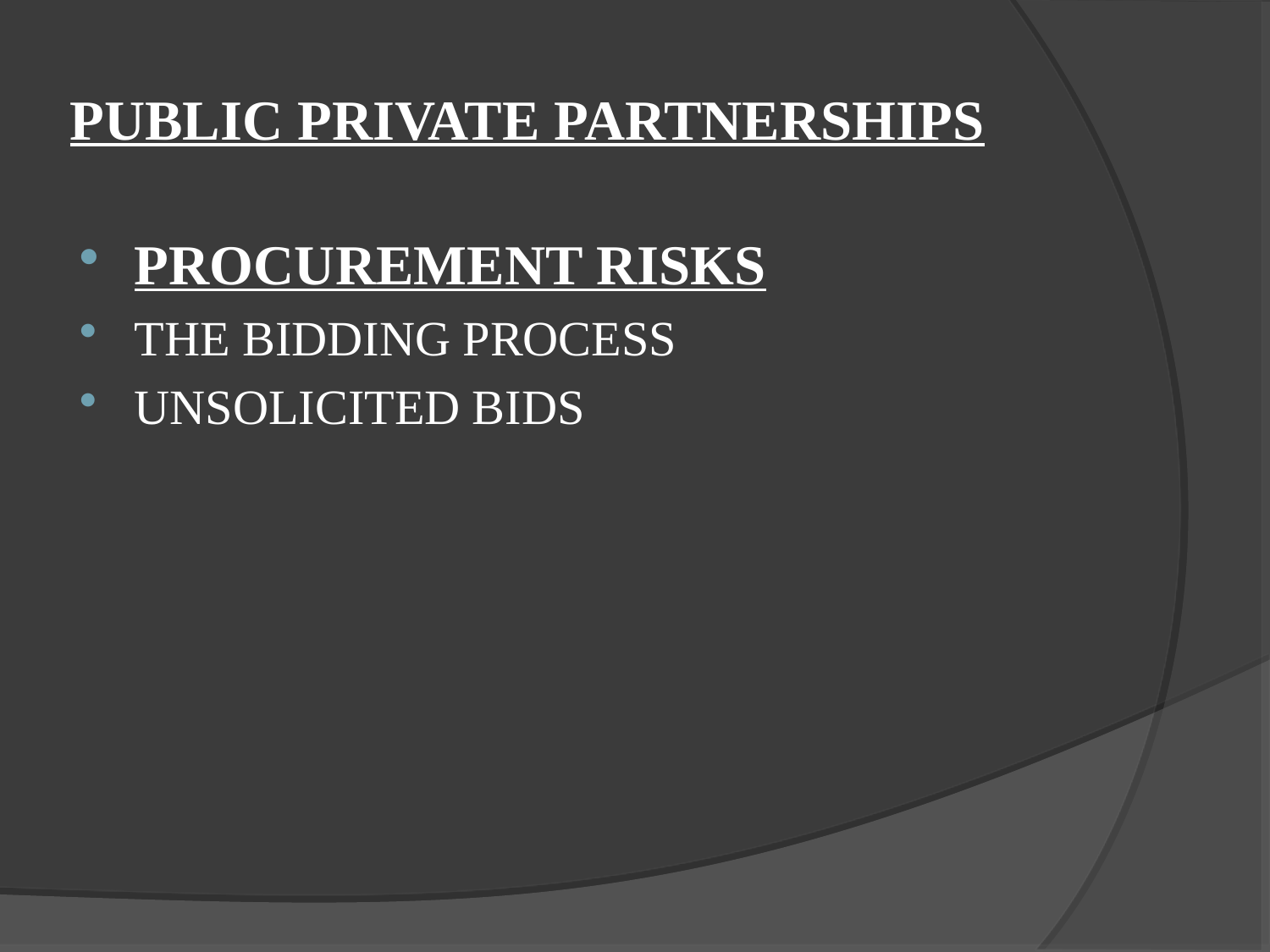

# Public Private Partnerships
Procurement Risks
The Bidding Process
Unsolicited Bids